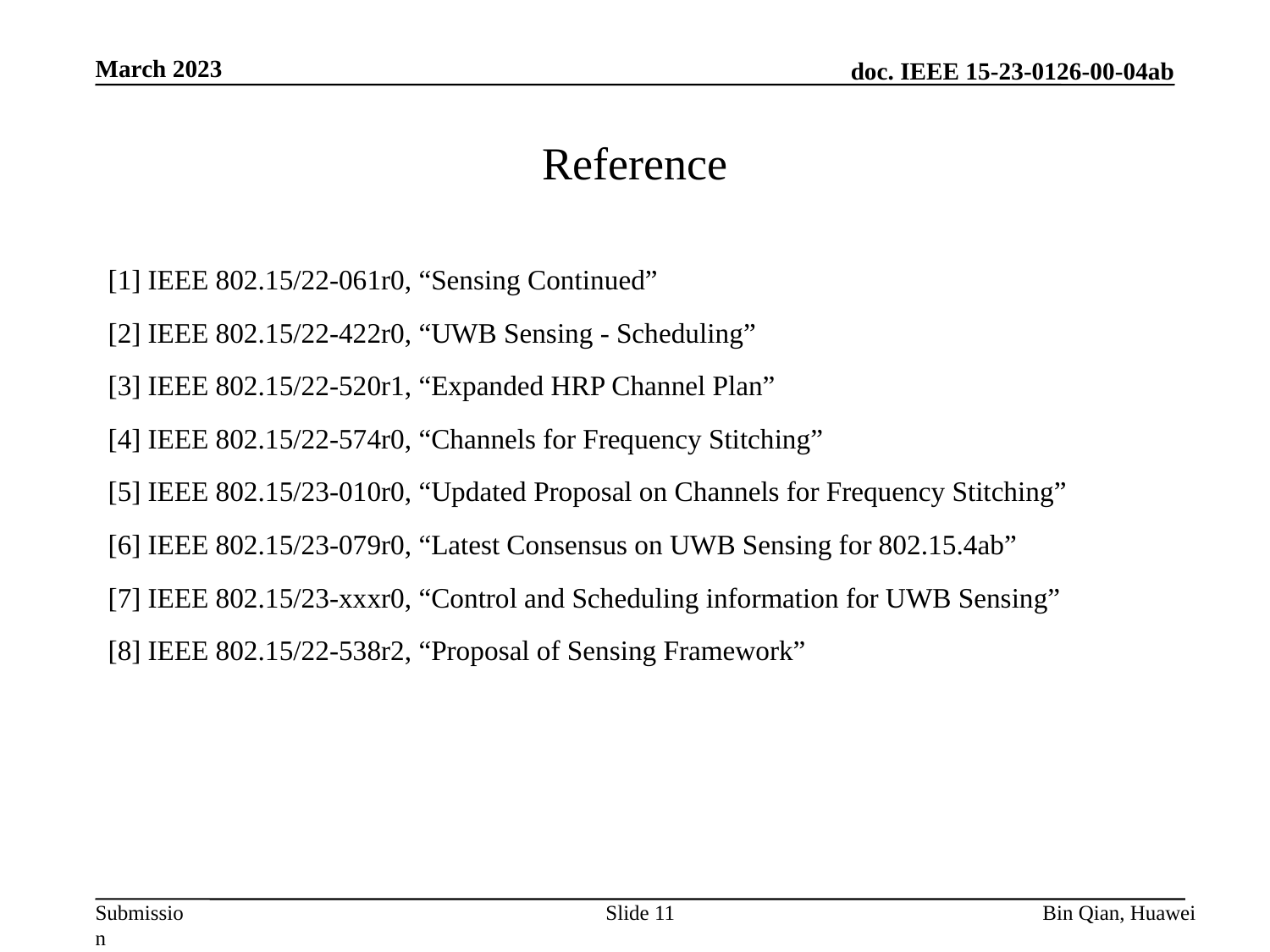

March 2023
# Reference
[1] IEEE 802.15/22-061r0, “Sensing Continued”
[2] IEEE 802.15/22-422r0, “UWB Sensing - Scheduling”
[3] IEEE 802.15/22-520r1, “Expanded HRP Channel Plan”
[4] IEEE 802.15/22-574r0, “Channels for Frequency Stitching”
[5] IEEE 802.15/23-010r0, “Updated Proposal on Channels for Frequency Stitching”
[6] IEEE 802.15/23-079r0, “Latest Consensus on UWB Sensing for 802.15.4ab”
[7] IEEE 802.15/23-xxxr0, “Control and Scheduling information for UWB Sensing”
[8] IEEE 802.15/22-538r2, “Proposal of Sensing Framework”

Slide 11
Bin Qian, Huawei